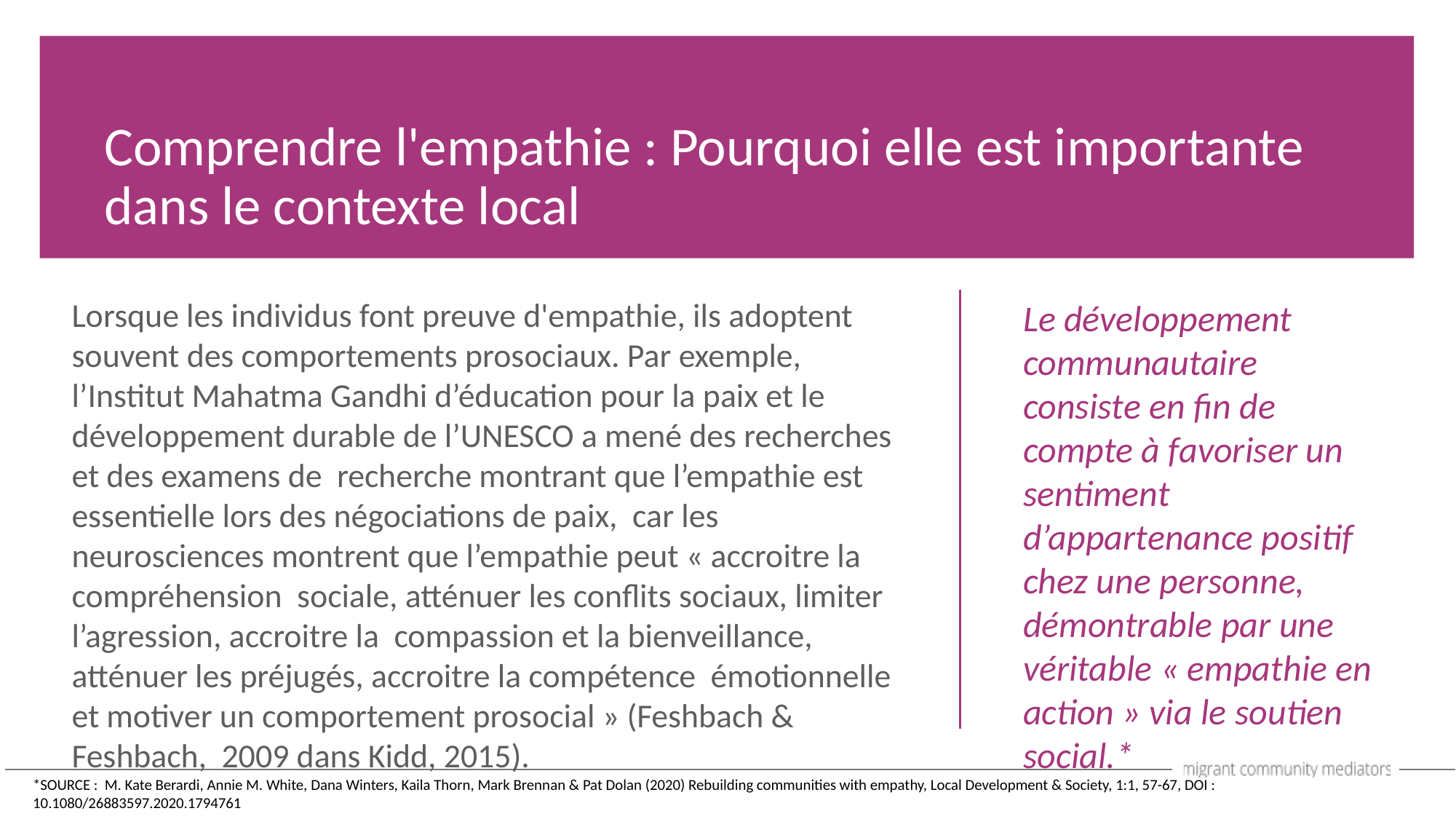

Comprendre l'empathie : Pourquoi elle est importante dans le contexte local
Lorsque les individus font preuve d'empathie, ils adoptent souvent des comportements prosociaux. Par exemple, l’Institut Mahatma Gandhi d’éducation pour la paix et le  développement durable de l’UNESCO a mené des recherches et des examens de  recherche montrant que l’empathie est essentielle lors des négociations de paix,  car les neurosciences montrent que l’empathie peut « accroitre la compréhension  sociale, atténuer les conflits sociaux, limiter l’agression, accroitre la  compassion et la bienveillance, atténuer les préjugés, accroitre la compétence  émotionnelle et motiver un comportement prosocial » (Feshbach & Feshbach,  2009 dans Kidd, 2015).
Le développement communautaire consiste en fin de compte à favoriser un  sentiment d’appartenance positif chez une personne, démontrable par une  véritable « empathie en action » via le soutien social.*
*SOURCE :  M. Kate Berardi, Annie M. White, Dana Winters, Kaila Thorn, Mark Brennan & Pat Dolan (2020) Rebuilding communities with empathy, Local Development & Society, 1:1, 57-67, DOI : 10.1080/26883597.2020.1794761